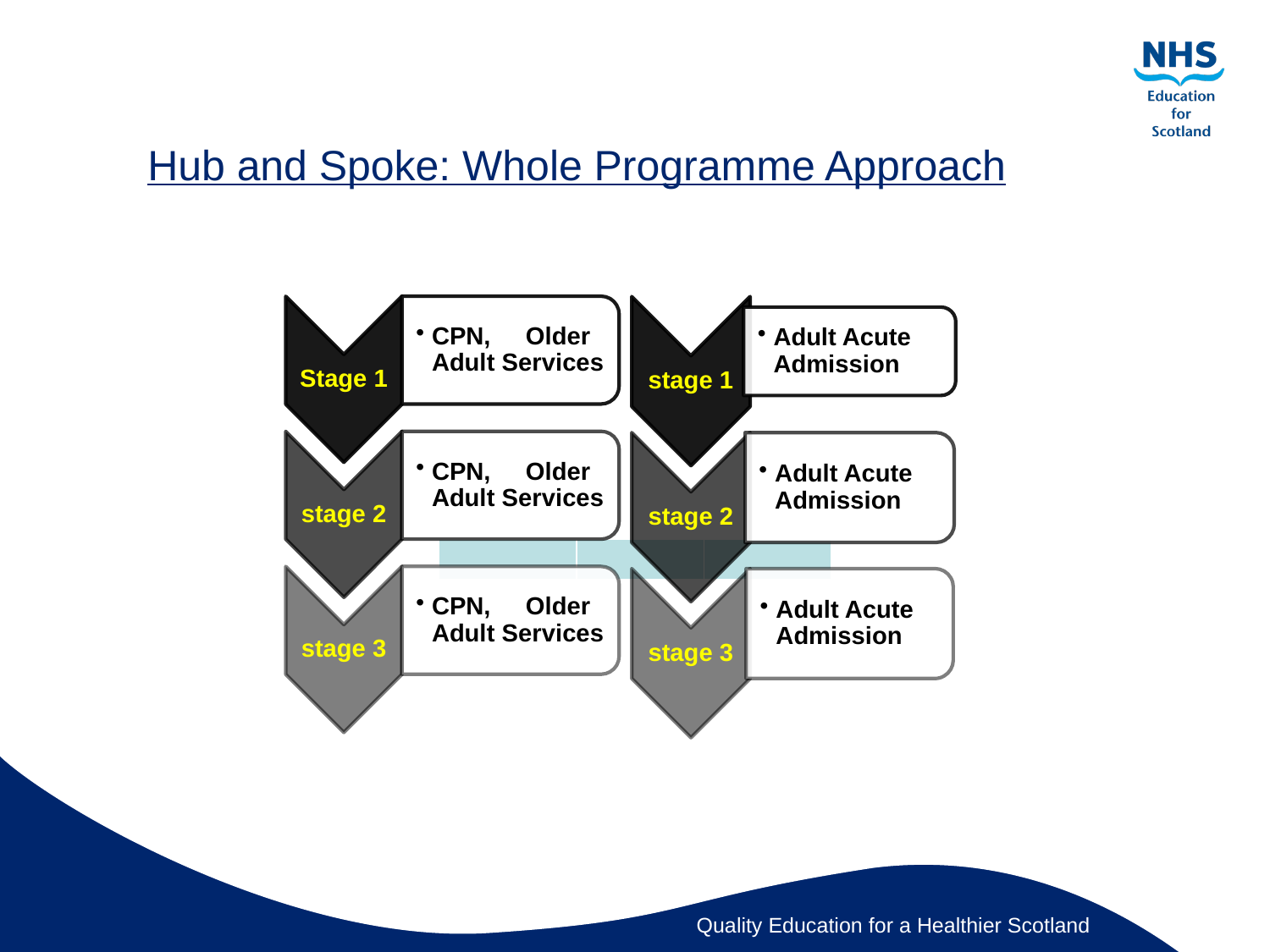

# Hub and Spoke: Whole Programme Approach
Stage 1
CPN,     Older Adult Services
stage 2
CPN,     Older Adult Services
stage 3
CPN,     Older Adult Services
stage 1
Adult Acute Admission
stage 2
Adult Acute Admission
stage 3
Adult Acute Admission
|  |  |  |
| --- | --- | --- |